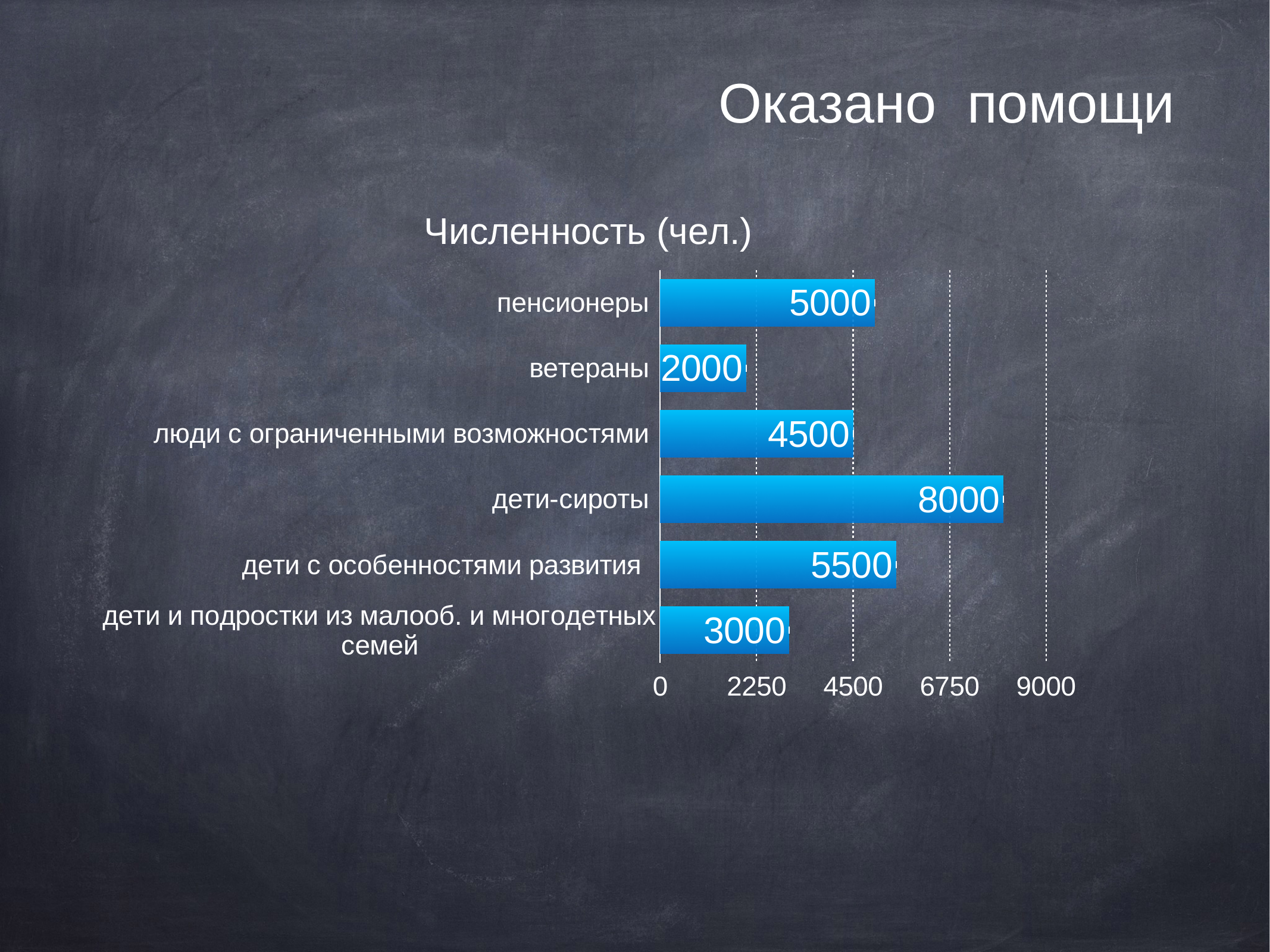

Оказано  помощи

### Chart: Численность (чел.)

| Category | Регион 1 |
|---|---|
| пенсионеры  | 5000.0 |
| ветераны  | 2000.0 |
| люди с ограниченными возможностями  | 4500.0 |
| дети-сироты  | 8000.0 |
| дети с особенностями развития   | 5500.0 |
| дети и подростки из малооб. и многодетных семей | 3000.0 |